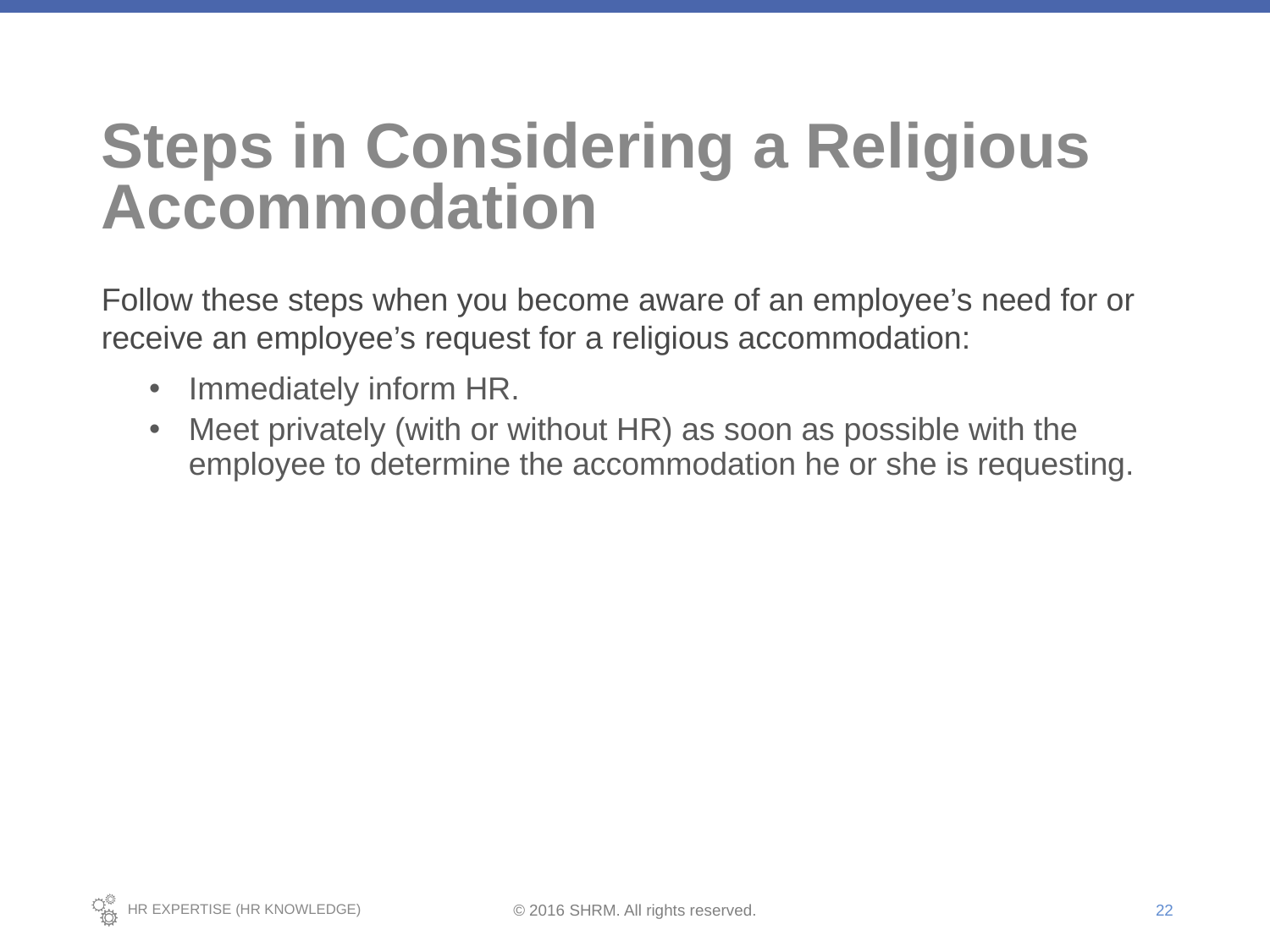

# Steps in Considering a Religious Accommodation
Follow these steps when you become aware of an employee’s need for or receive an employee’s request for a religious accommodation:
Immediately inform HR.
Meet privately (with or without HR) as soon as possible with the employee to determine the accommodation he or she is requesting.

22